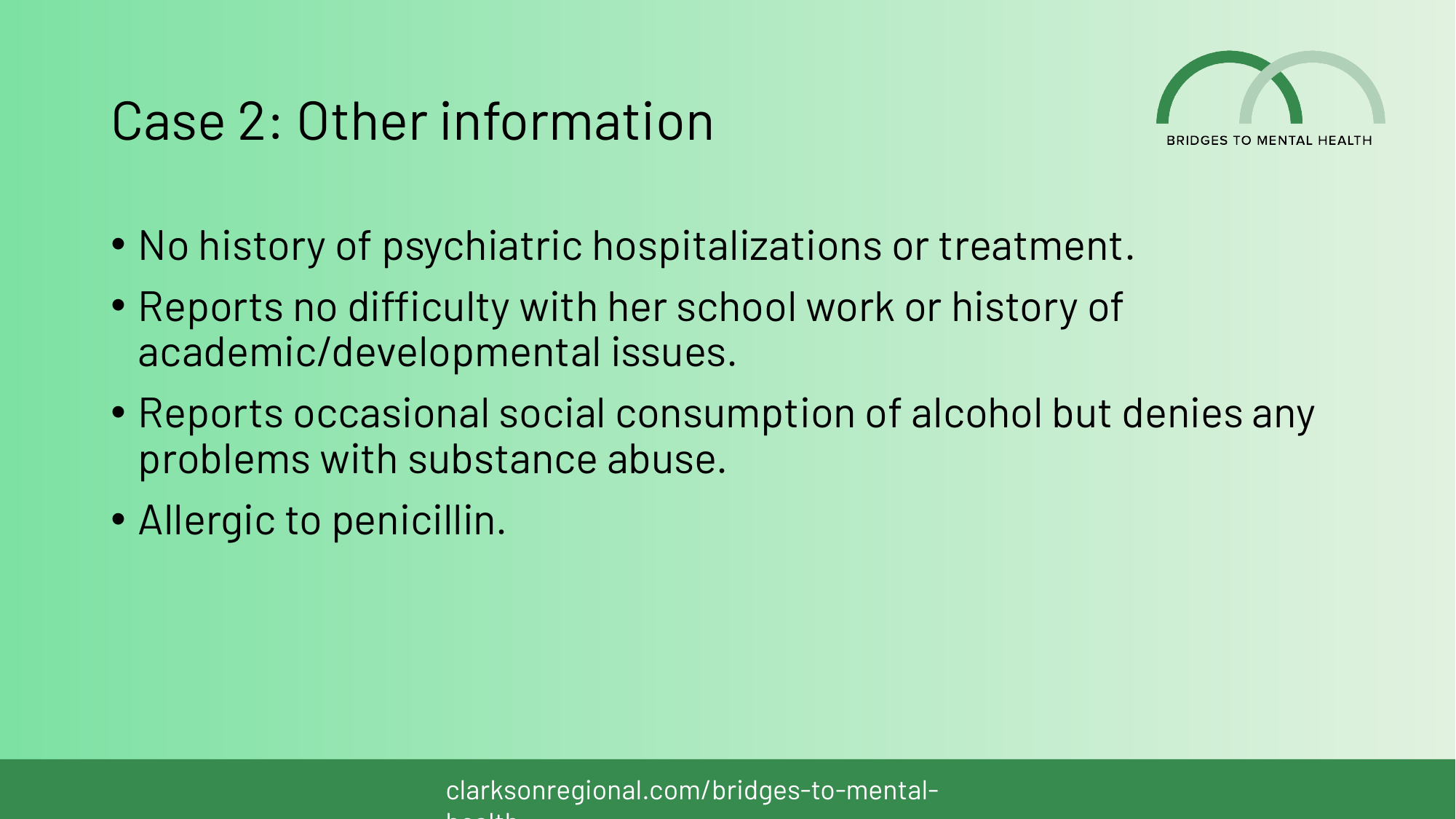

# Case 2: Other information
No history of psychiatric hospitalizations or treatment.
Reports no difficulty with her school work or history of academic/developmental issues.
Reports occasional social consumption of alcohol but denies any problems with substance abuse.
Allergic to penicillin.